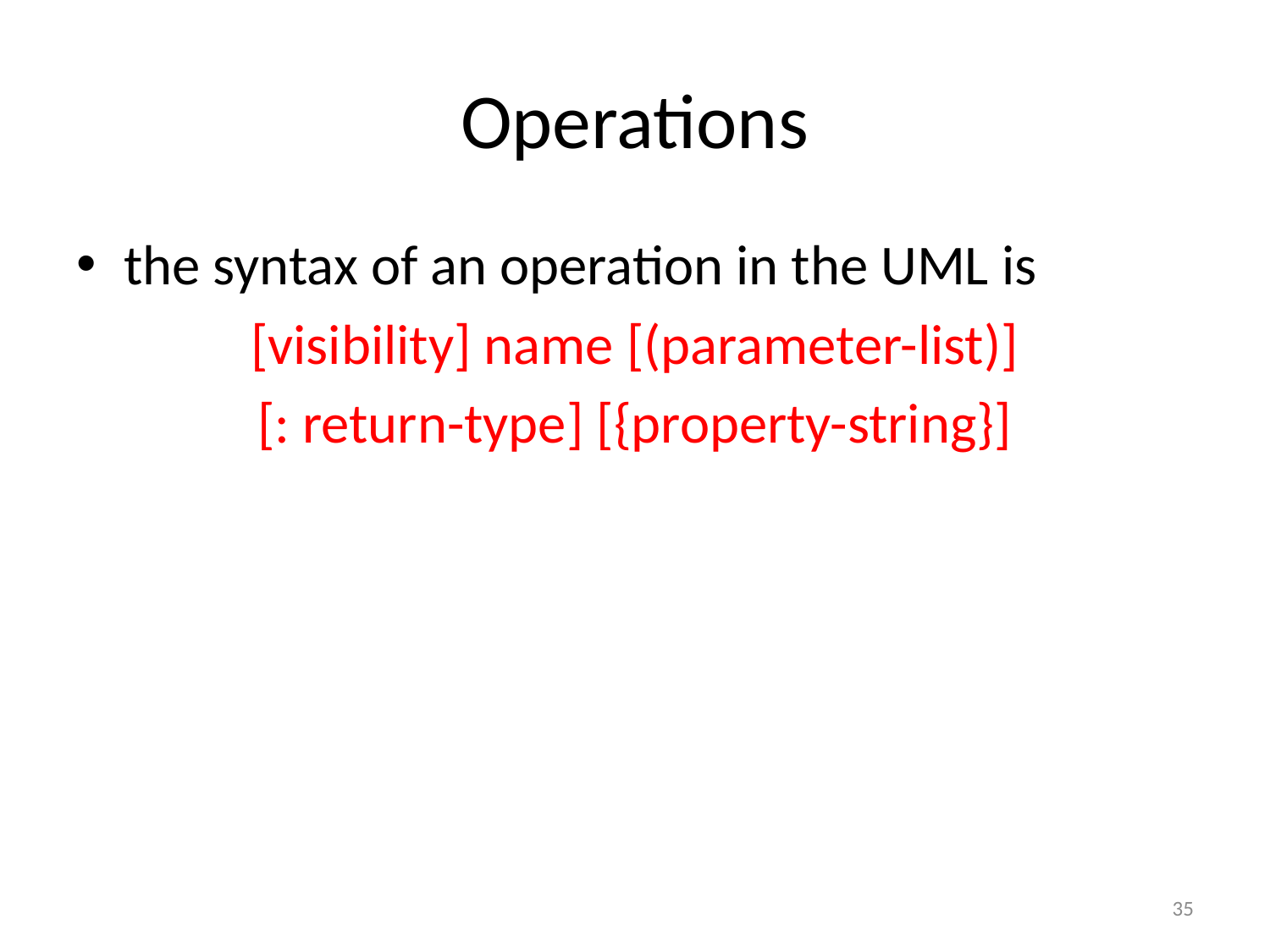

# Operations
the syntax of an operation in the UML is
[visibility] name [(parameter-list)]
[: return-type] [{property-string}]
35